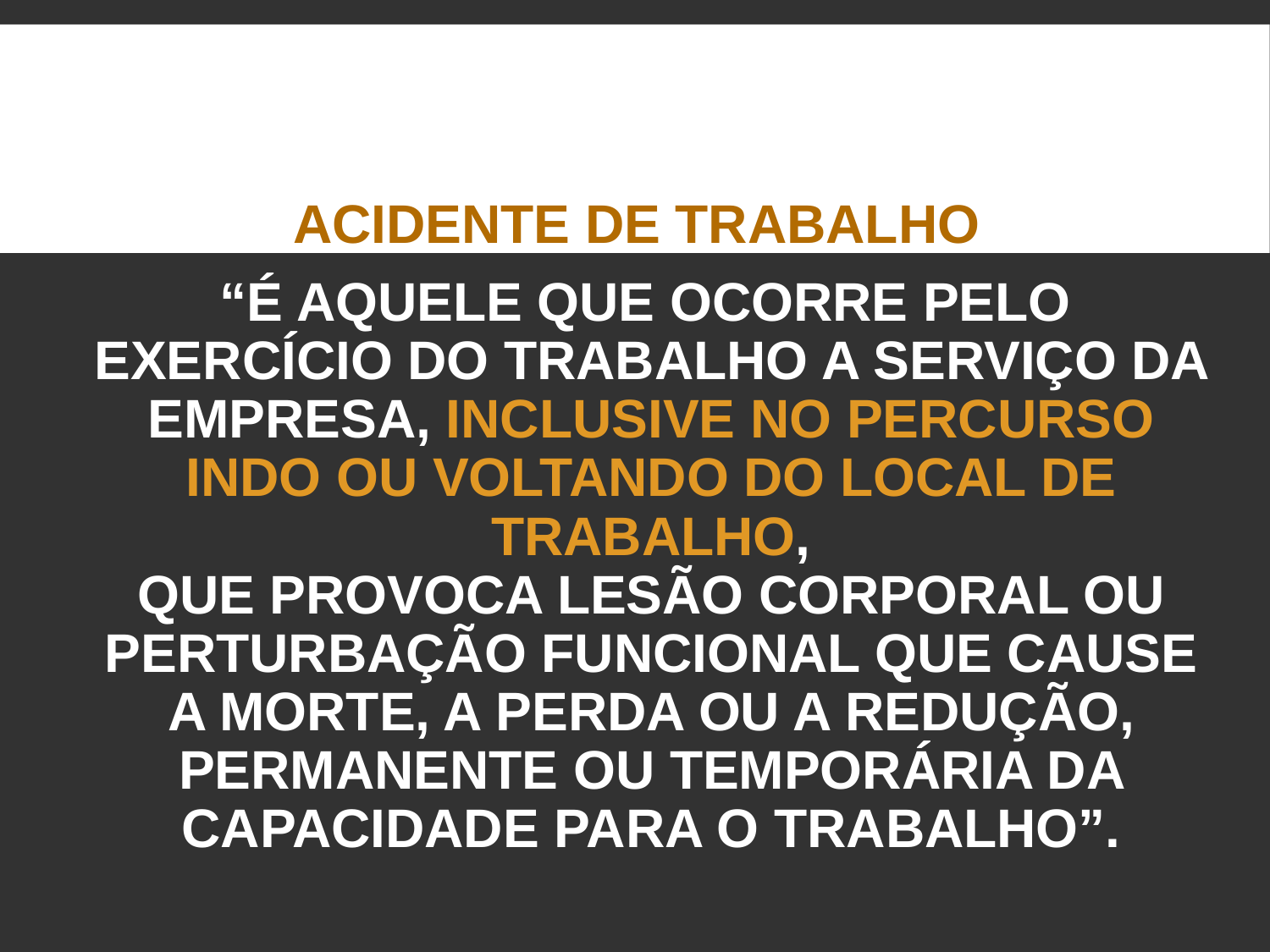

ACIDENTE DE TRABALHO:
“É AQUELE QUE OCORRE PELO EXERCÍCIO DO TRABALHO A SERVIÇO DA EMPRESA, INCLUSIVE NO PERCURSO INDO OU VOLTANDO DO LOCAL DE TRABALHO,
QUE PROVOCA LESÃO CORPORAL OU PERTURBAÇÃO FUNCIONAL QUE CAUSE A MORTE, A PERDA OU A REDUÇÃO, PERMANENTE OU TEMPORÁRIA DA CAPACIDADE PARA O TRABALHO”.